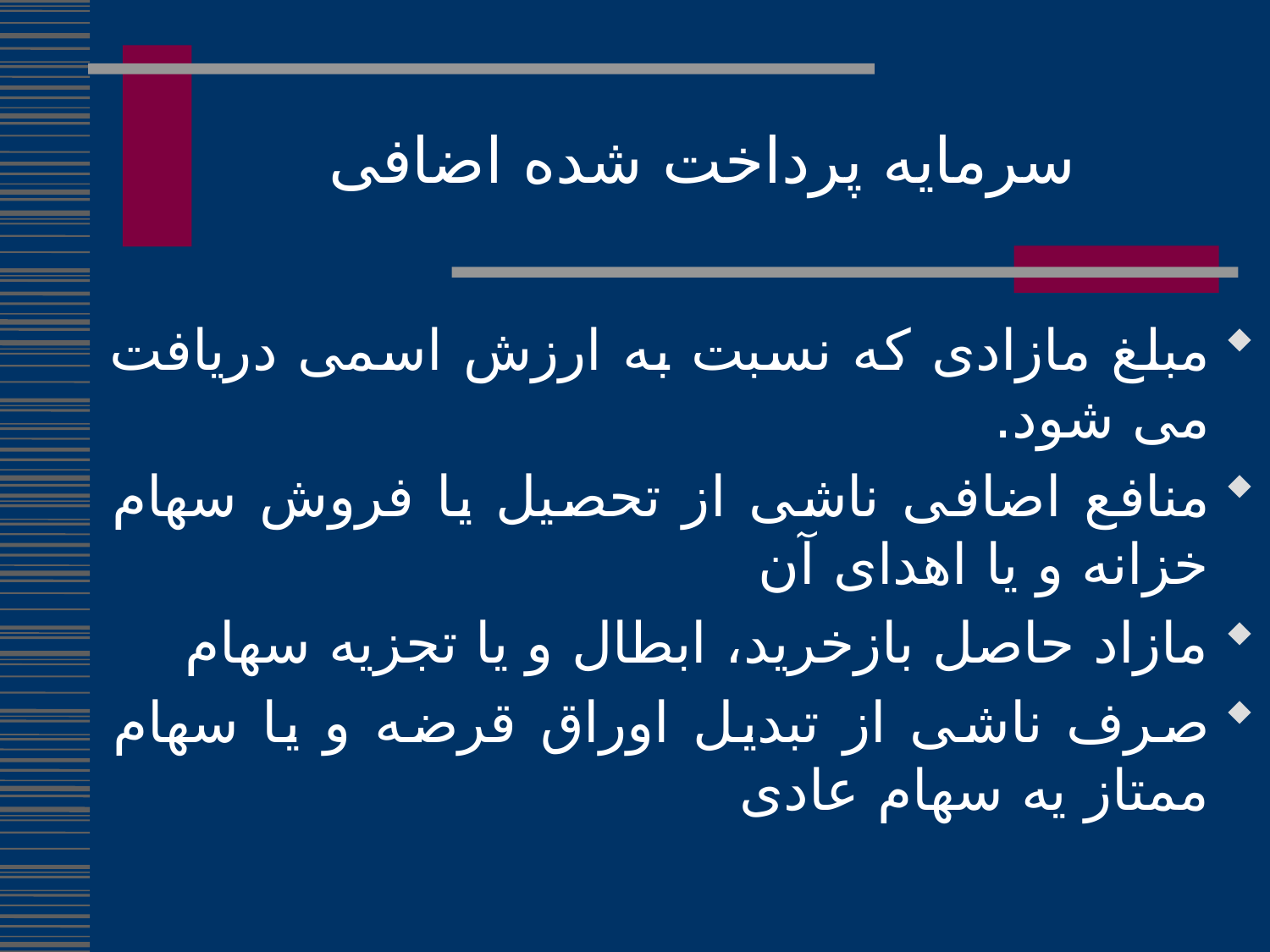

سرمایه پرداخت شده اضافی
مبلغ مازادی که نسبت به ارزش اسمی دریافت می شود.
منافع اضافی ناشی از تحصیل یا فروش سهام خزانه و یا اهدای آن
مازاد حاصل بازخرید، ابطال و یا تجزیه سهام
صرف ناشی از تبدیل اوراق قرضه و یا سهام ممتاز یه سهام عادی

123